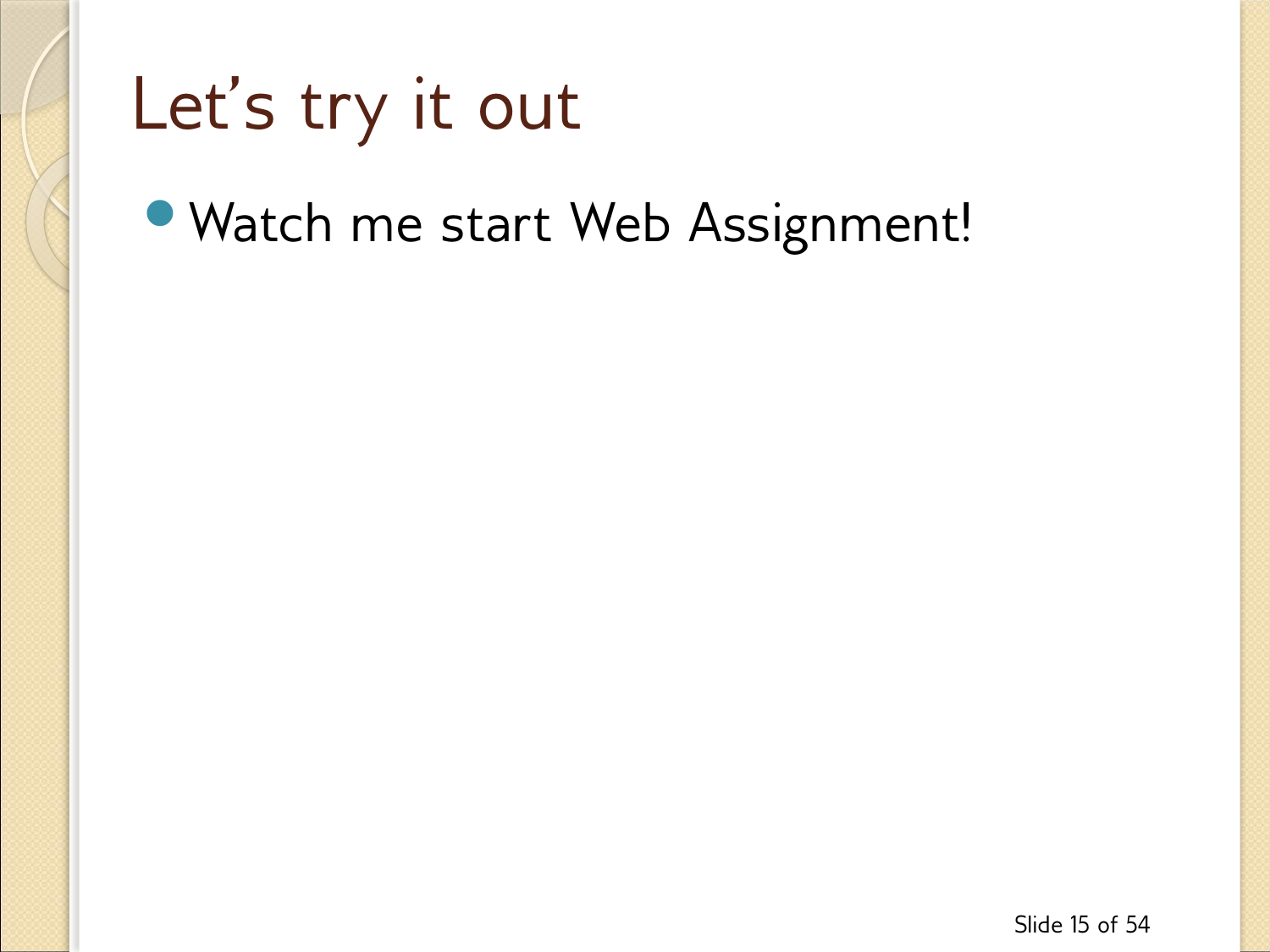

# Let’s try it out
Watch me start Web Assignment!